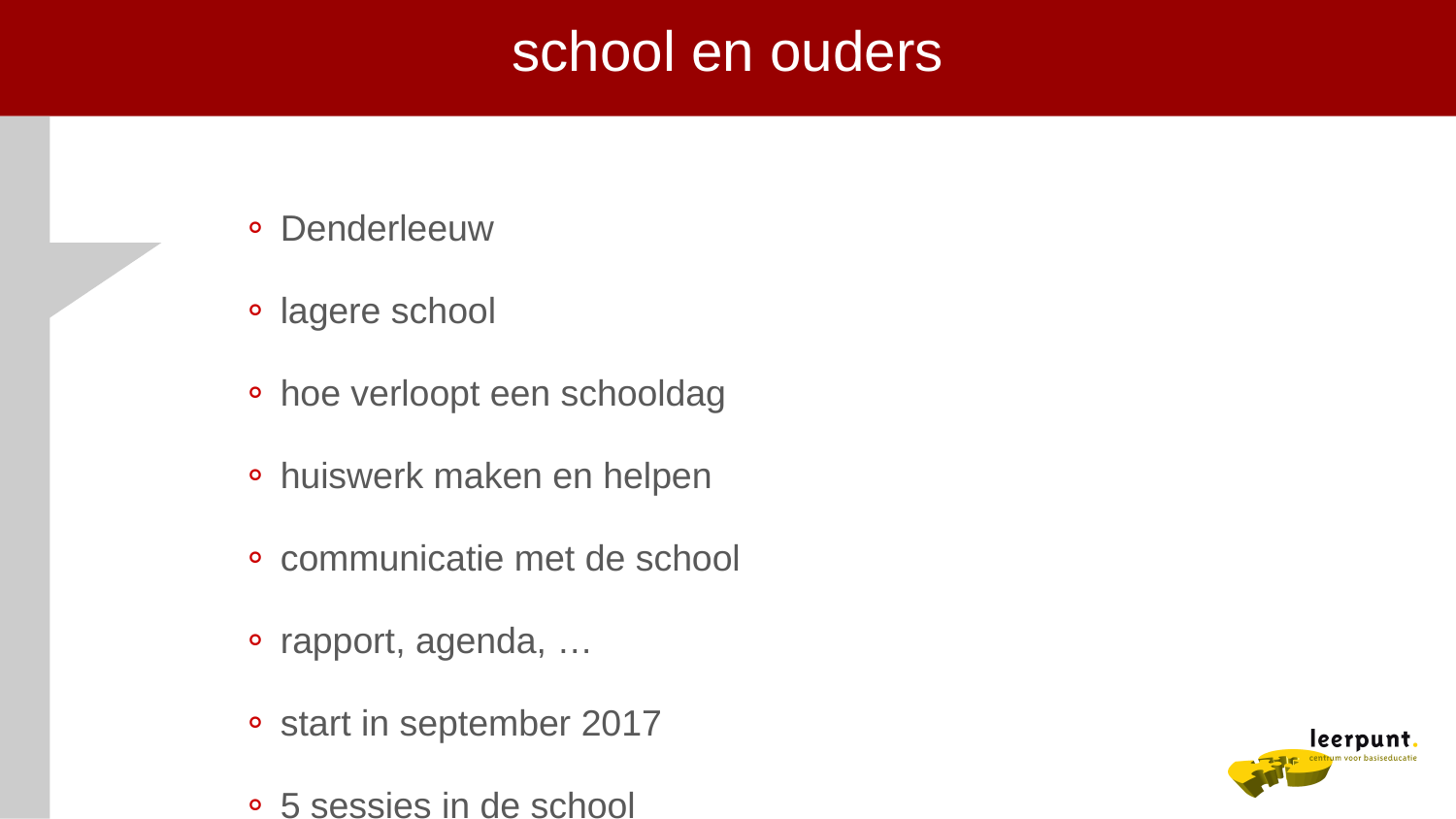

# school en ouders
Denderleeuw
lagere school
hoe verloopt een schooldag
huiswerk maken en helpen
communicatie met de school
rapport, agenda, …
start in september 2017
5 sessies in de school